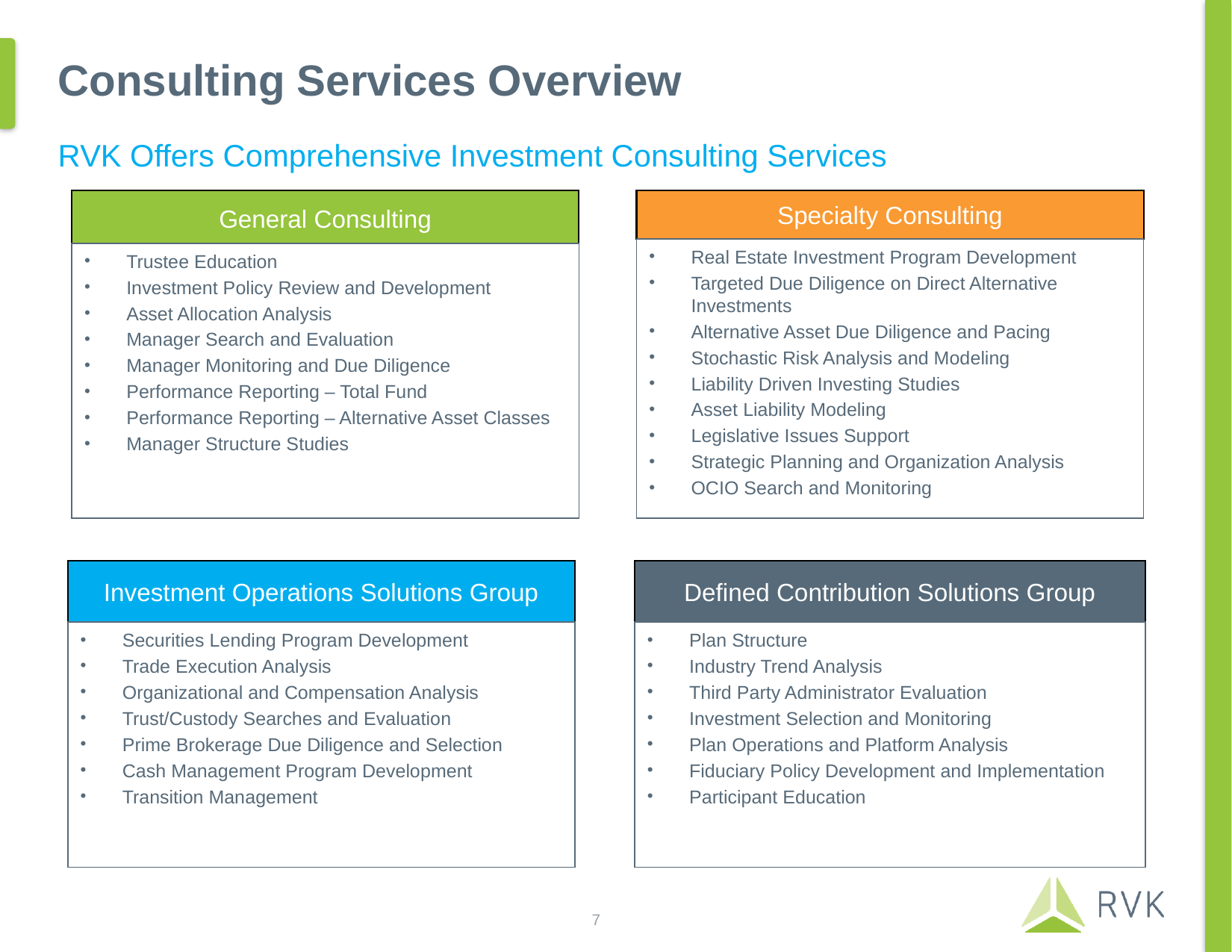

# Consulting Services Overview
RVK Offers Comprehensive Investment Consulting Services
General Consulting
Specialty Consulting
Real Estate Investment Program Development
Targeted Due Diligence on Direct Alternative Investments
Alternative Asset Due Diligence and Pacing
Stochastic Risk Analysis and Modeling
Liability Driven Investing Studies
Asset Liability Modeling
Legislative Issues Support
Strategic Planning and Organization Analysis
OCIO Search and Monitoring
Trustee Education
Investment Policy Review and Development
Asset Allocation Analysis
Manager Search and Evaluation
Manager Monitoring and Due Diligence
Performance Reporting – Total Fund
Performance Reporting – Alternative Asset Classes
Manager Structure Studies
Investment Operations Solutions Group
Defined Contribution Solutions Group
Securities Lending Program Development
Trade Execution Analysis
Organizational and Compensation Analysis
Trust/Custody Searches and Evaluation
Prime Brokerage Due Diligence and Selection
Cash Management Program Development
Transition Management
Plan Structure
Industry Trend Analysis
Third Party Administrator Evaluation
Investment Selection and Monitoring
Plan Operations and Platform Analysis
Fiduciary Policy Development and Implementation
Participant Education

7